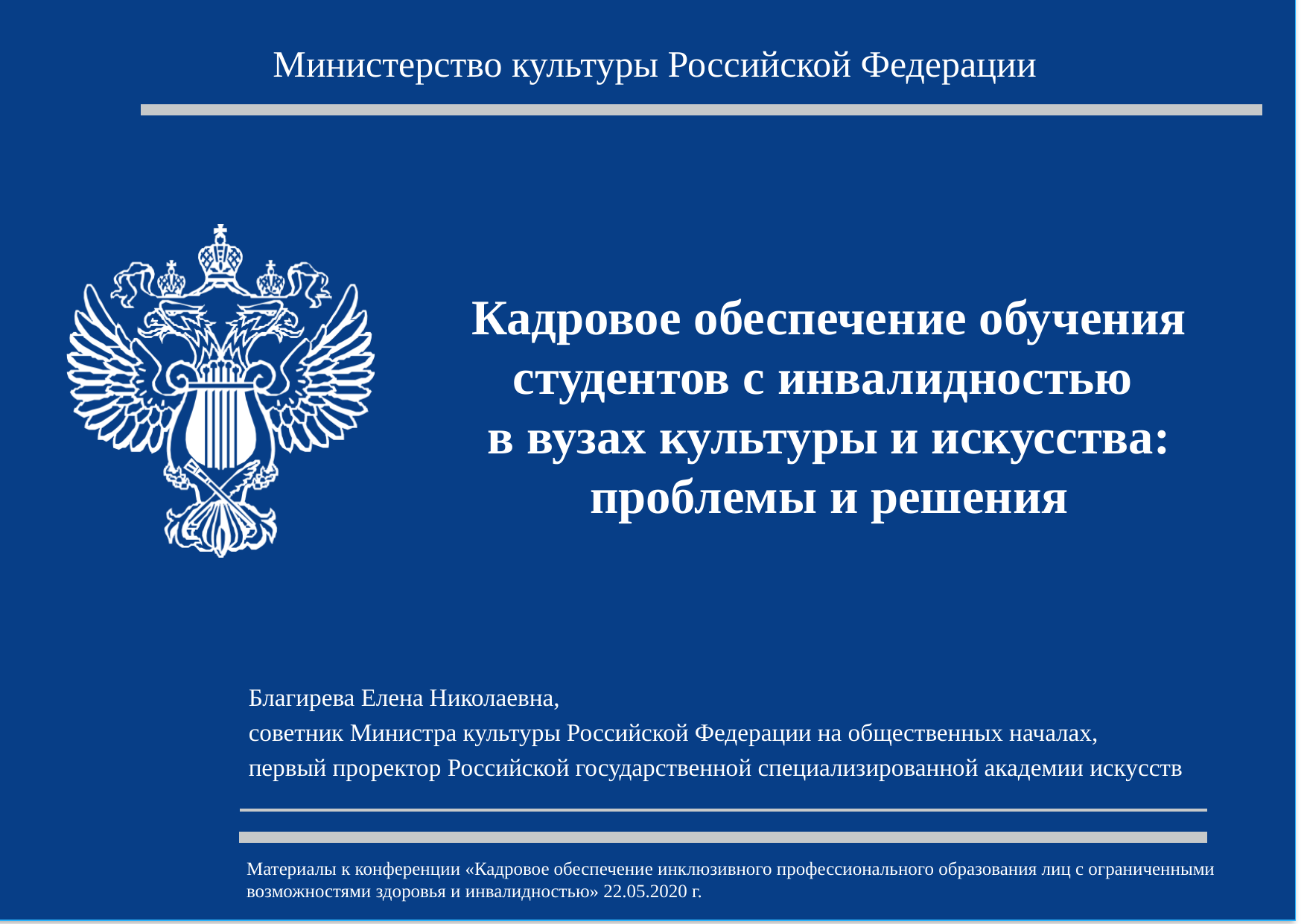

Министерство культуры Российской Федерации

# Кадровое обеспечение обучения студентов с инвалидностью в вузах культуры и искусства: проблемы и решения
Благирева Елена Николаевна,
советник Министра культуры Российской Федерации на общественных началах,
первый проректор Российской государственной специализированной академии искусств

Материалы к конференции «Кадровое обеспечение инклюзивного профессионального образования лиц с ограниченными возможностями здоровья и инвалидностью» 22.05.2020 г.